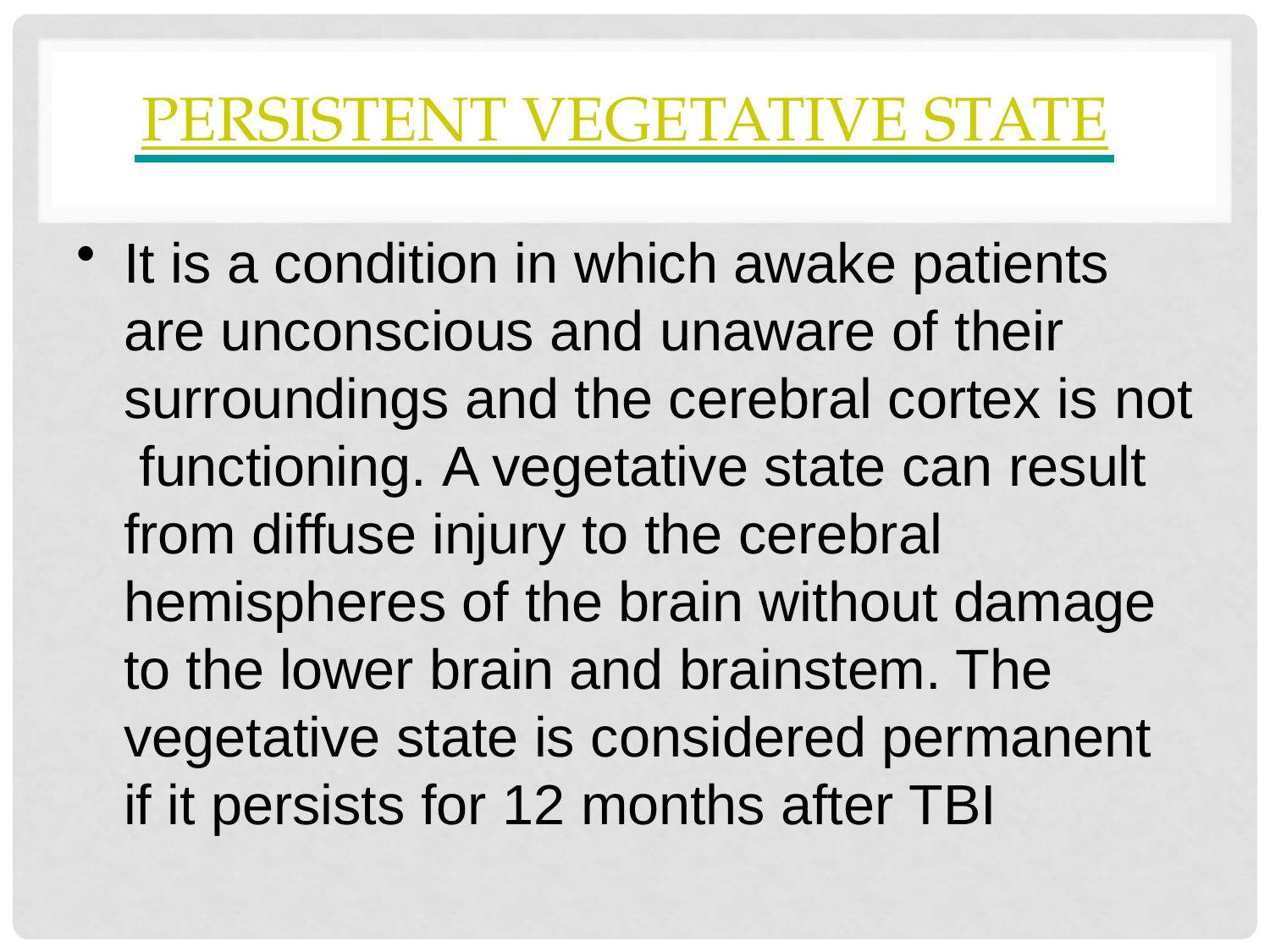

# Persistent vegetative state

It is a condition in which awake patients  are unconscious and unaware of their  surroundings and the cerebral cortex is not  functioning. A vegetative state can result  from diffuse injury to the cerebral  hemispheres of the brain without damage  to the lower brain and brainstem. The  vegetative state is considered permanent  if it persists for 12 months after TBI